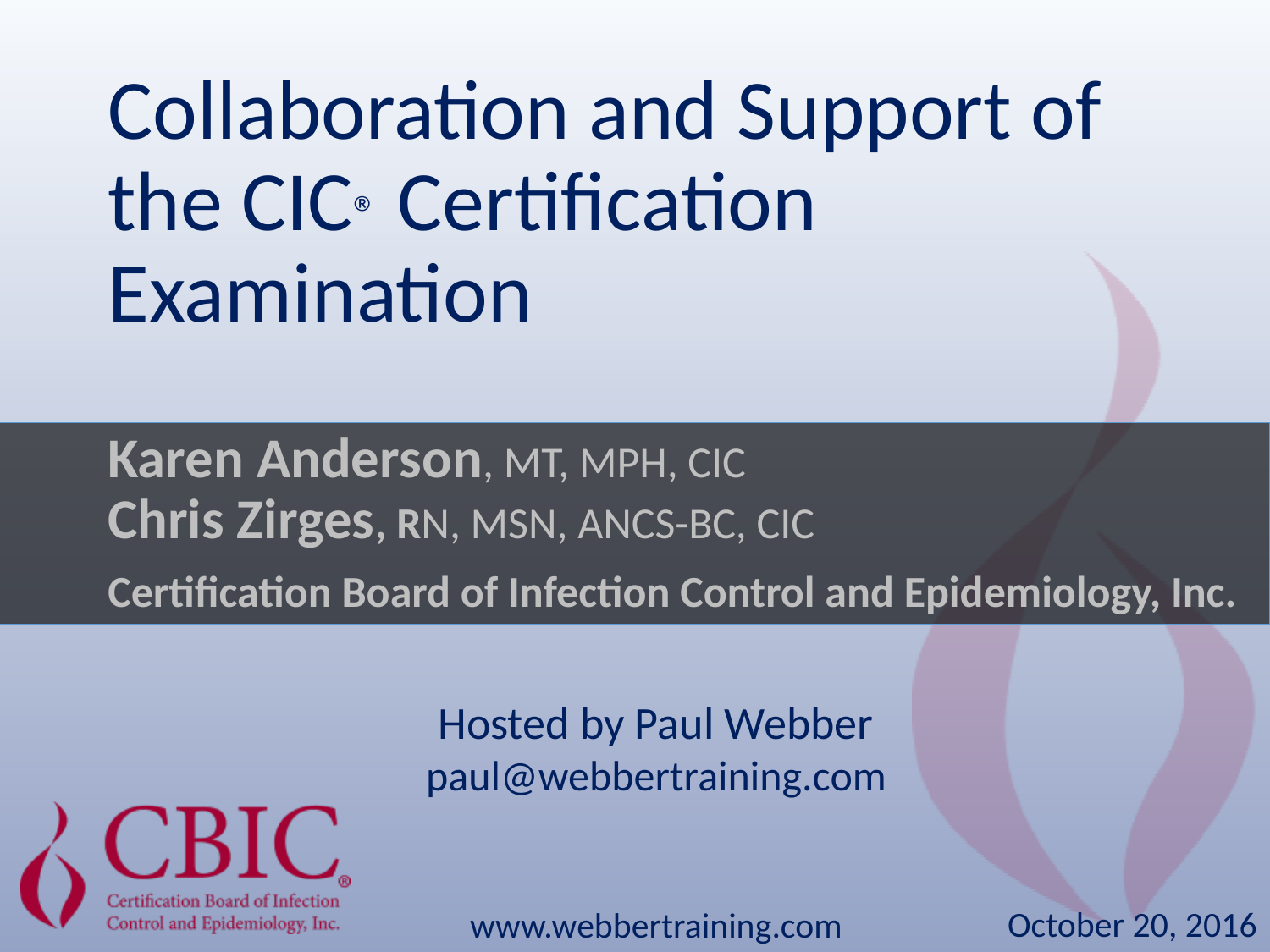

# Collaboration and Support of the CIC® Certification Examination

Karen Anderson, MT, MPH, CIC
Chris Zirges, RN, MSN, ANCS-BC, CIC
Certification Board of Infection Control and Epidemiology, Inc.
Hosted by Paul Webber
paul@webbertraining.com
October 20, 2016
www.webbertraining.com